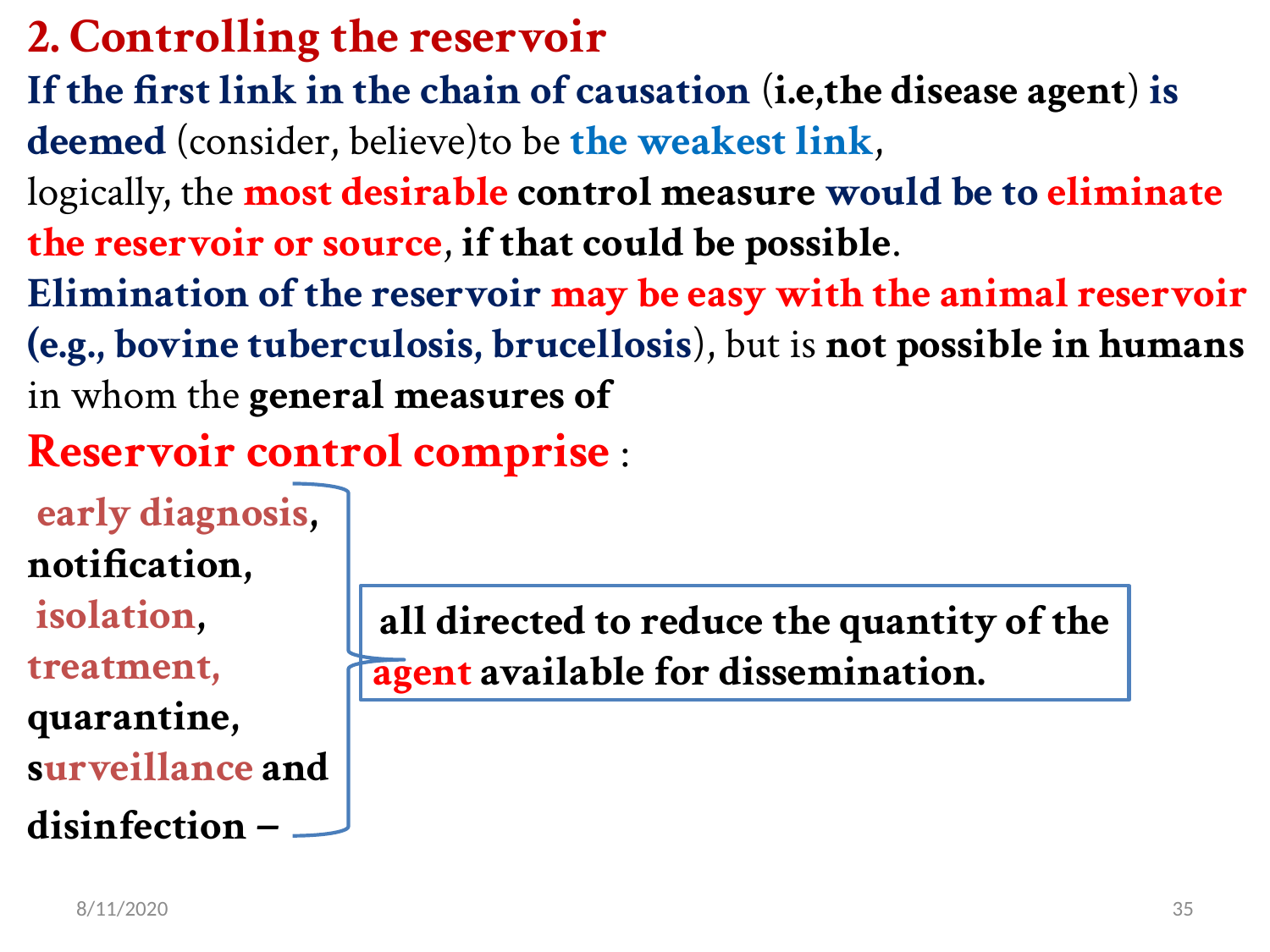

2. Controlling the reservoir
If the first link in the chain of causation (i.e,the disease agent) is deemed (consider, believe)to be the weakest link,
logically, the most desirable control measure would be to eliminate the reservoir or source, if that could be possible.
Elimination of the reservoir may be easy with the animal reservoir (e.g., bovine tuberculosis, brucellosis), but is not possible in humans in whom the general measures of
Reservoir control comprise :
 early diagnosis,
notification,
 isolation,
treatment,
quarantine,
surveillance and
disinfection –

 all directed to reduce the quantity of the agent available for dissemination.
8/11/2020
35